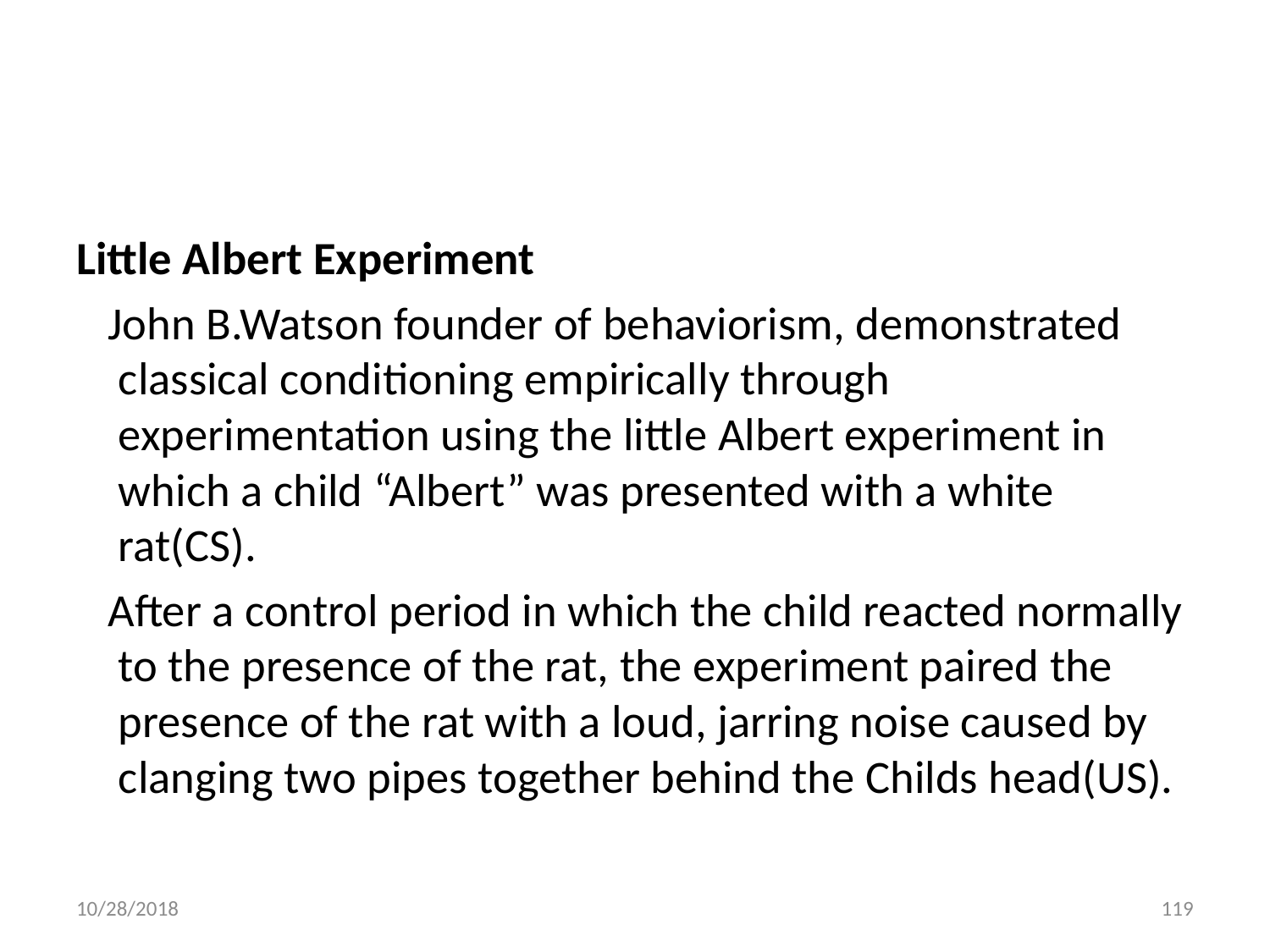

#
Little Albert Experiment
   John B.Watson founder of behaviorism, demonstrated classical conditioning empirically through experimentation using the little Albert experiment in which a child “Albert” was presented with a white  rat(CS).
   After a control period in which the child reacted normally to the presence of the rat, the experiment paired the presence of the rat with a loud, jarring noise caused by clanging two pipes together behind the Childs head(US).

10/28/2018
119